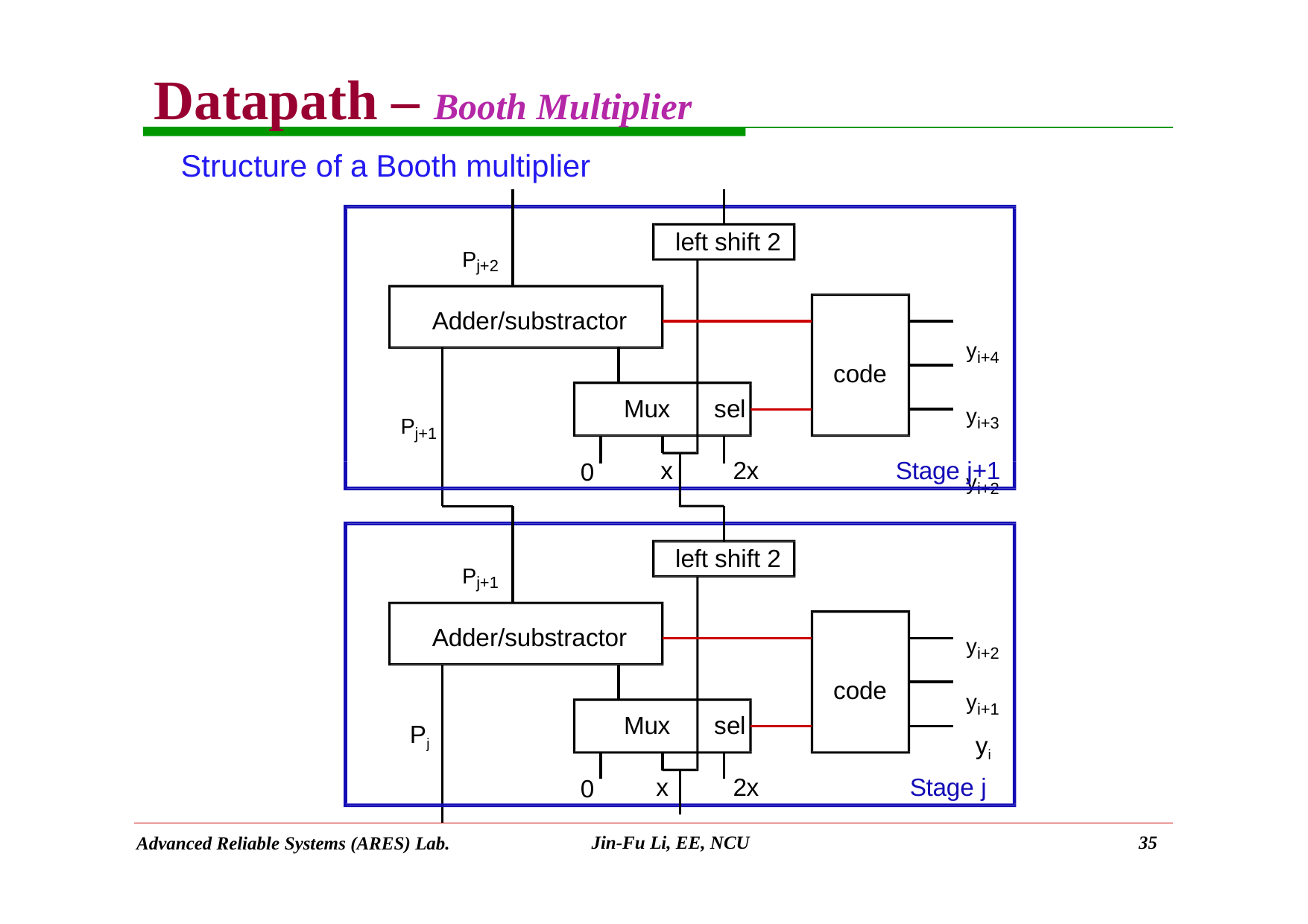

# Datapath – Booth Multiplier
Structure of a Booth multiplier

left shift 2
Pj+2

Adder/substractor
yi+4 yi+3 yi+2

code

Mux	sel
Pj+1

x
2x
Stage j+1
0

left shift 2
Pj+1

Adder/substractor
yi+2

yi+1 yi
code

Mux	sel
Pj

x
2x
Stage j
0

Jin-Fu Li, EE, NCU
35
Advanced Reliable Systems (ARES) Lab.